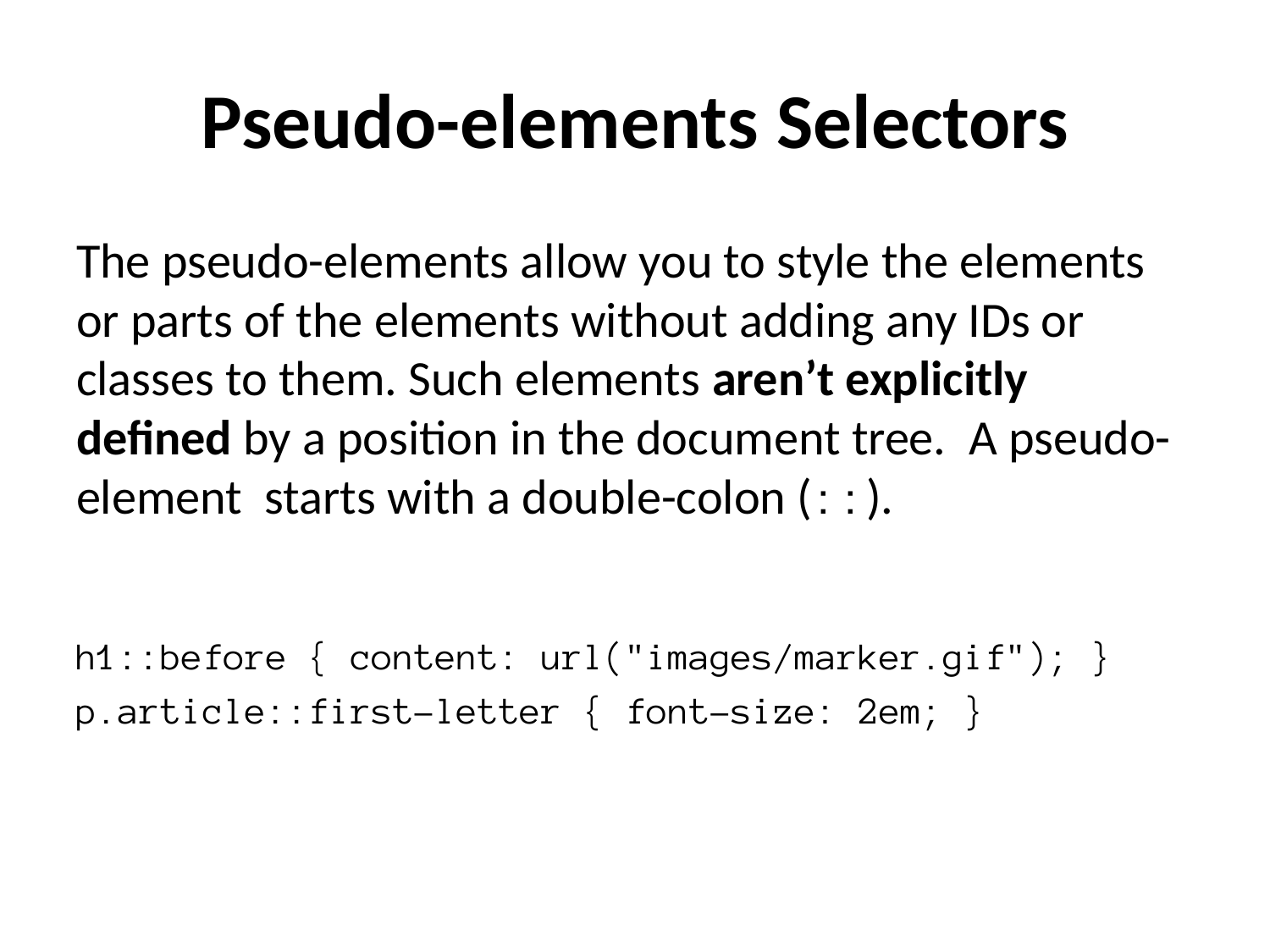

# Pseudo-elements Selectors
The pseudo-elements allow you to style the elements or parts of the elements without adding any IDs or classes to them. Such elements aren’t explicitly defined by a position in the document tree.  A pseudo-element  starts with a double-colon (::).

h1::before { content: url("images/marker.gif"); }
p.article::first-letter { font-size: 2em; }